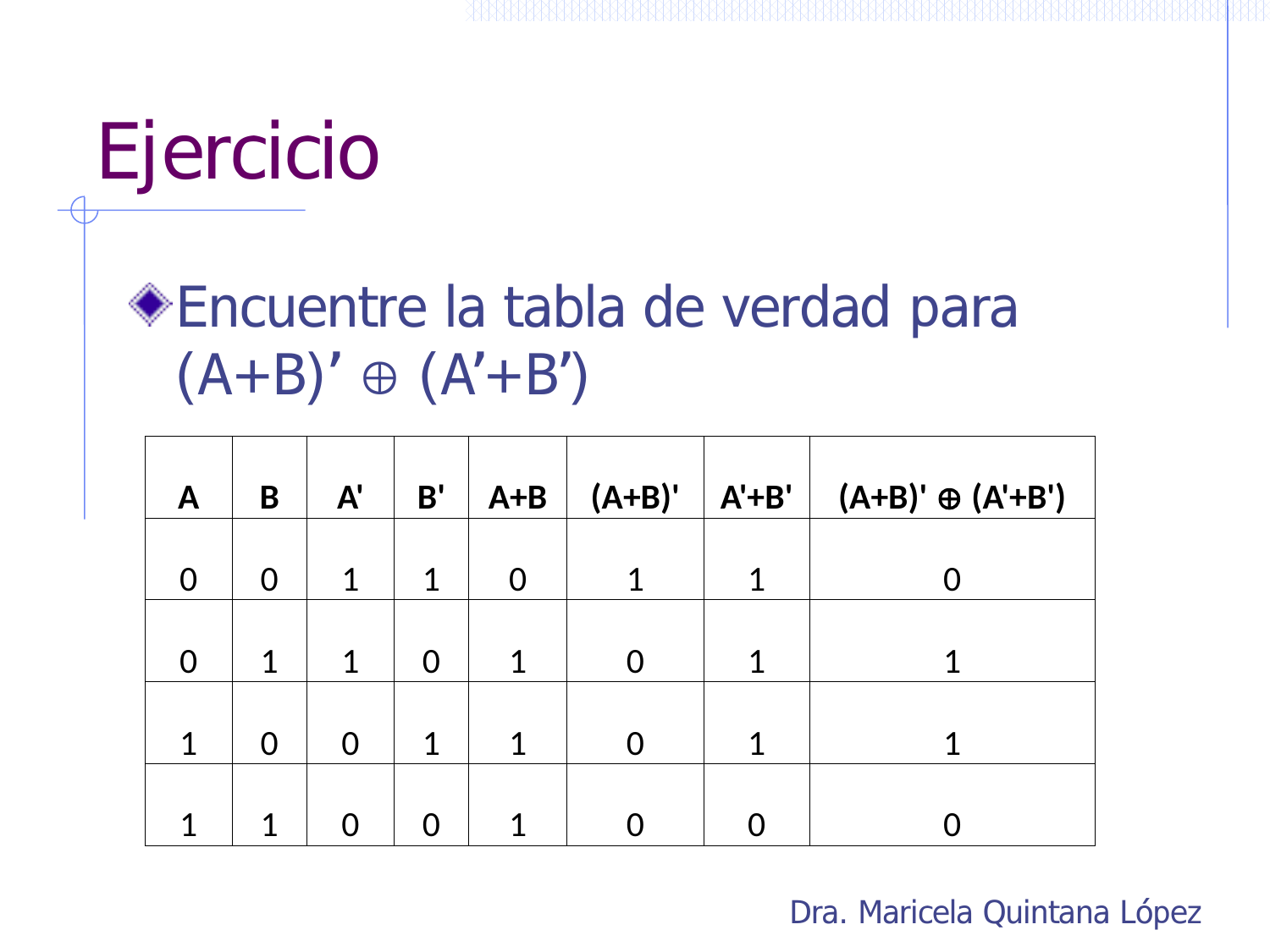

# Ejercicio
Encuentre la tabla de verdad para (A+B)’ ⊕ (A’+B’)
| A | B | A' | B' | A+B | (A+B)' | A'+B' | (A+B)' ⊕ (A'+B') |
| --- | --- | --- | --- | --- | --- | --- | --- |
| 0 | 0 | 1 | 1 | 0 | 1 | 1 | 0 |
| 0 | 1 | 1 | 0 | 1 | 0 | 1 | 1 |
| 1 | 0 | 0 | 1 | 1 | 0 | 1 | 1 |
| 1 | 1 | 0 | 0 | 1 | 0 | 0 | 0 |